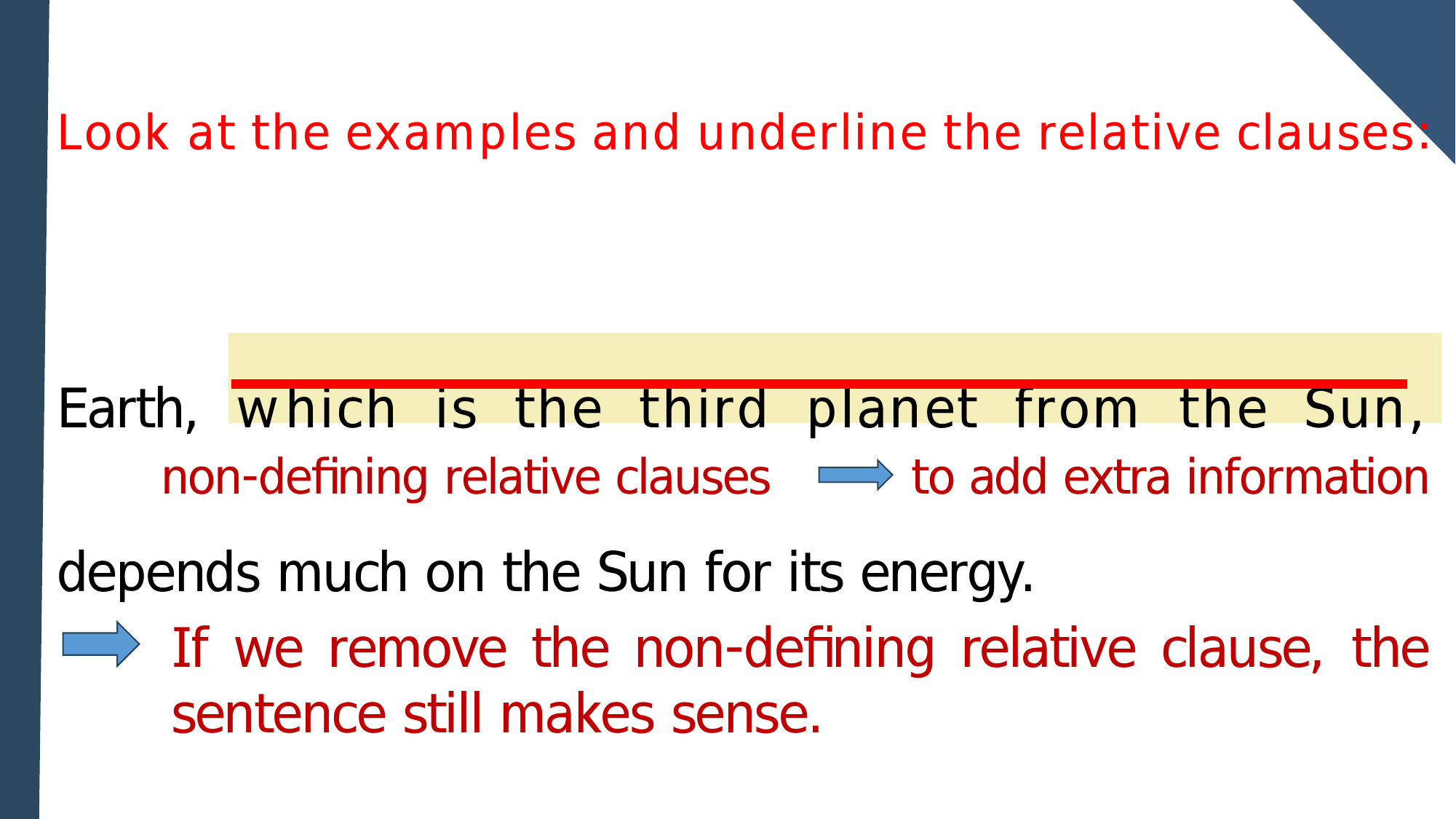

Look at the examples and underline the relative clauses:
Earth, which is the third planet from the Sun, depends much on the Sun for its energy.

non-defining relative clauses
to add extra information

If we remove the non-defining relative clause, the sentence still makes sense.